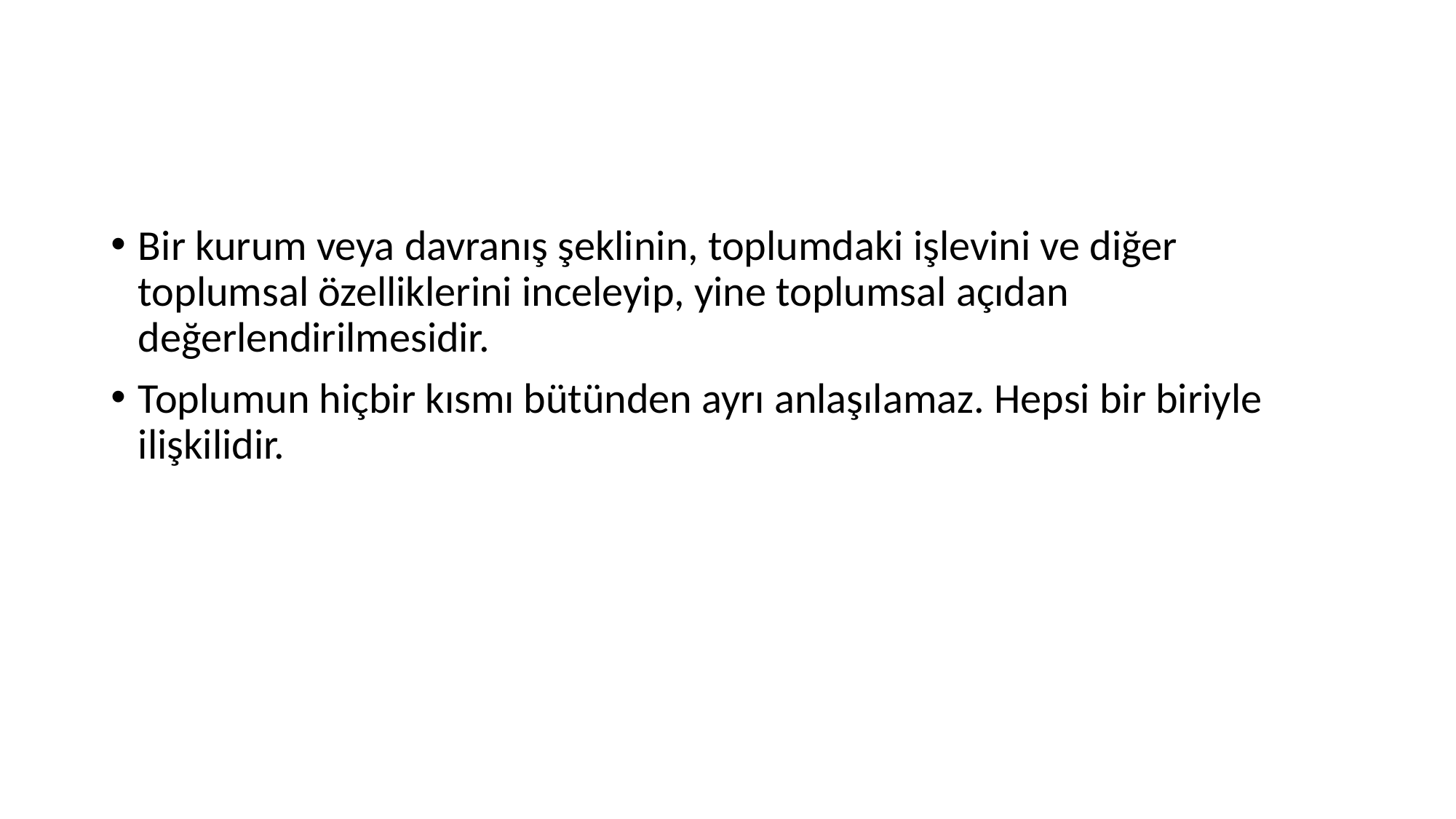

#
Bir kurum veya davranış şeklinin, toplumdaki işlevini ve diğer toplumsal özelliklerini inceleyip, yine toplumsal açıdan değerlendirilmesidir.
Toplumun hiçbir kısmı bütünden ayrı anlaşılamaz. Hepsi bir biriyle ilişkilidir.